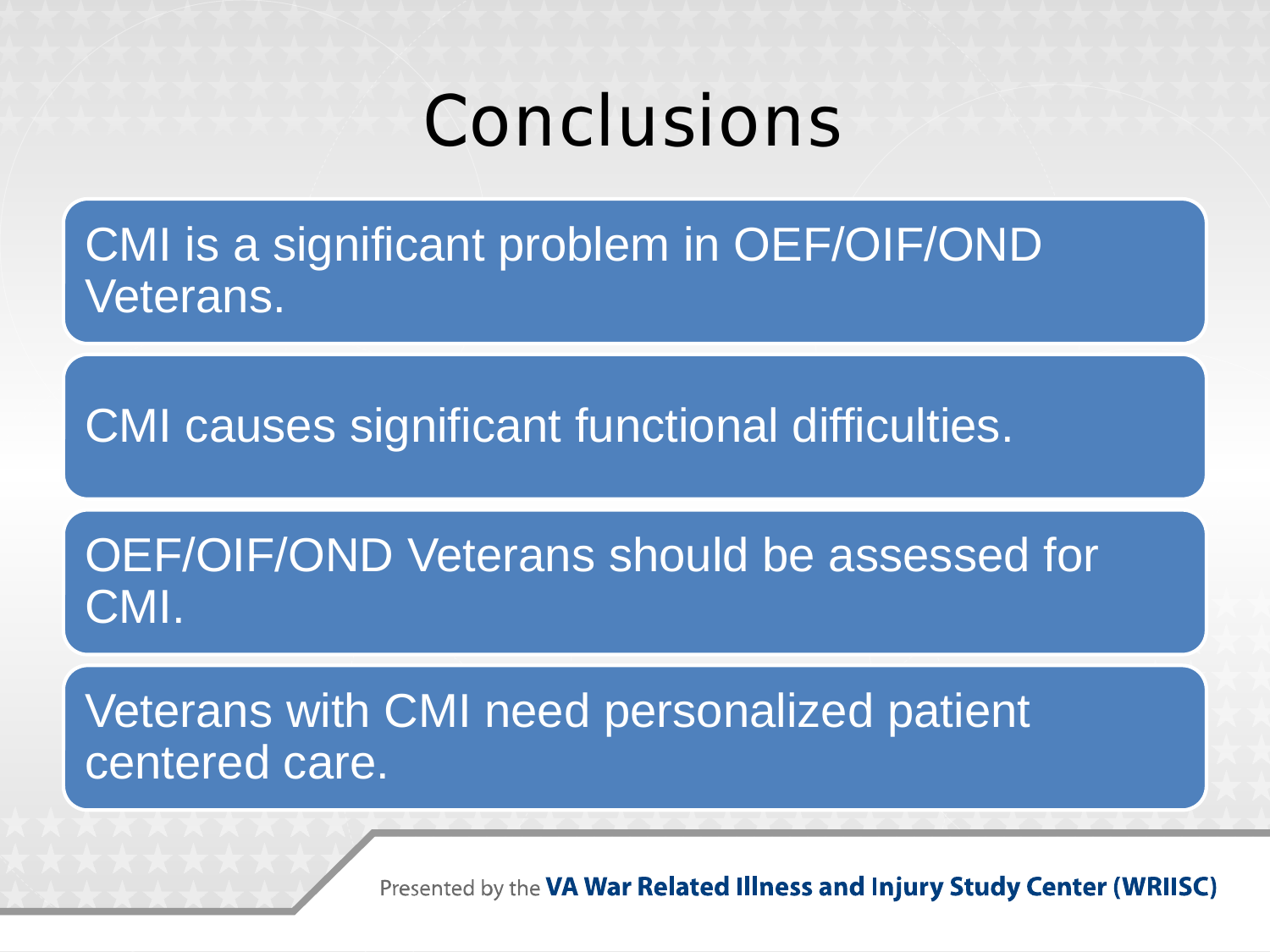

# Conclusions
CMI is a significant problem in OEF/OIF/OND Veterans.
CMI causes significant functional difficulties.
OEF/OIF/OND Veterans should be assessed for CMI.
Veterans with CMI need personalized patient centered care.